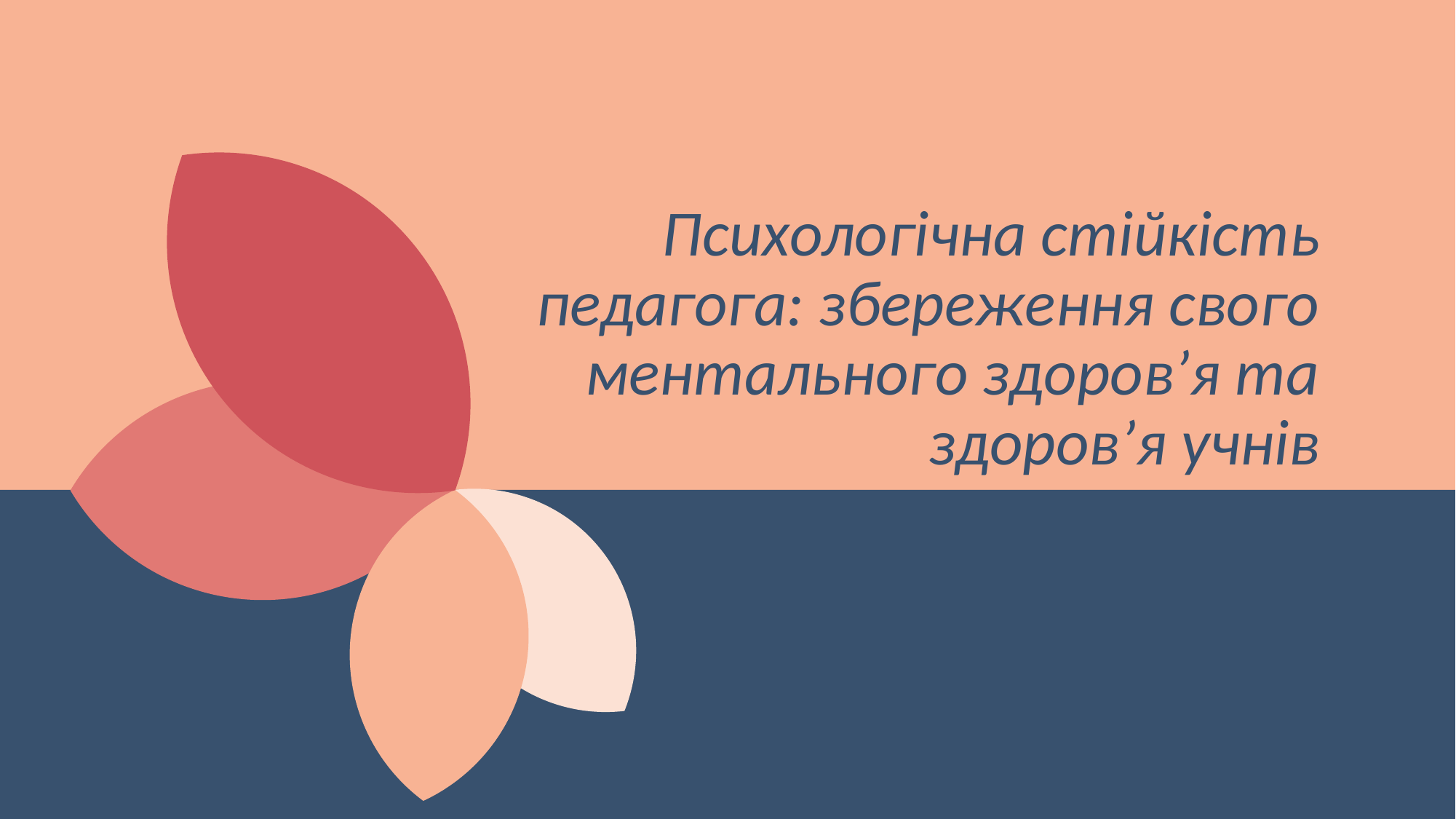

# Психологічна стійкість педагога: збереження свого ментального здоров’я та здоров’я учнів